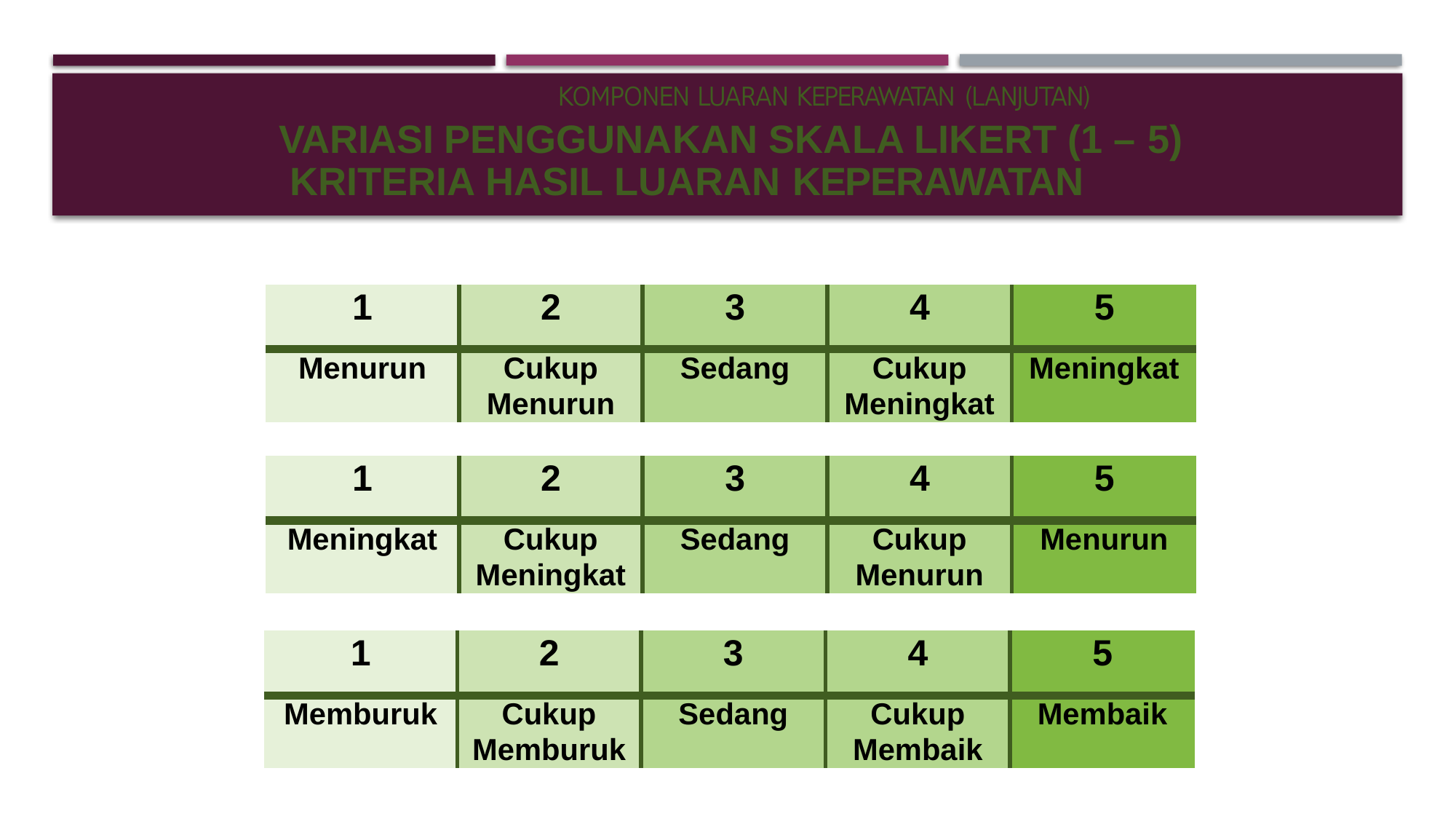

# KOMPONEN LUARAN KEPERAWATAN (LANJUTAN)
VARIASI PENGGUNAKAN SKALA LIKERT (1 – 5)  KRITERIA HASIL LUARAN KEPERAWATAN
| 1 | 2 | 3 | 4 | 5 |
| --- | --- | --- | --- | --- |
| Menurun | Cukup Menurun | Sedang | Cukup Meningkat | Meningkat |
| 1 | 2 | 3 | 4 | 5 |
| --- | --- | --- | --- | --- |
| Meningkat | Cukup Meningkat | Sedang | Cukup Menurun | Menurun |
| 1 | 2 | 3 | 4 | 5 |
| --- | --- | --- | --- | --- |
| Memburuk | Cukup Memburuk | Sedang | Cukup Membaik | Membaik |